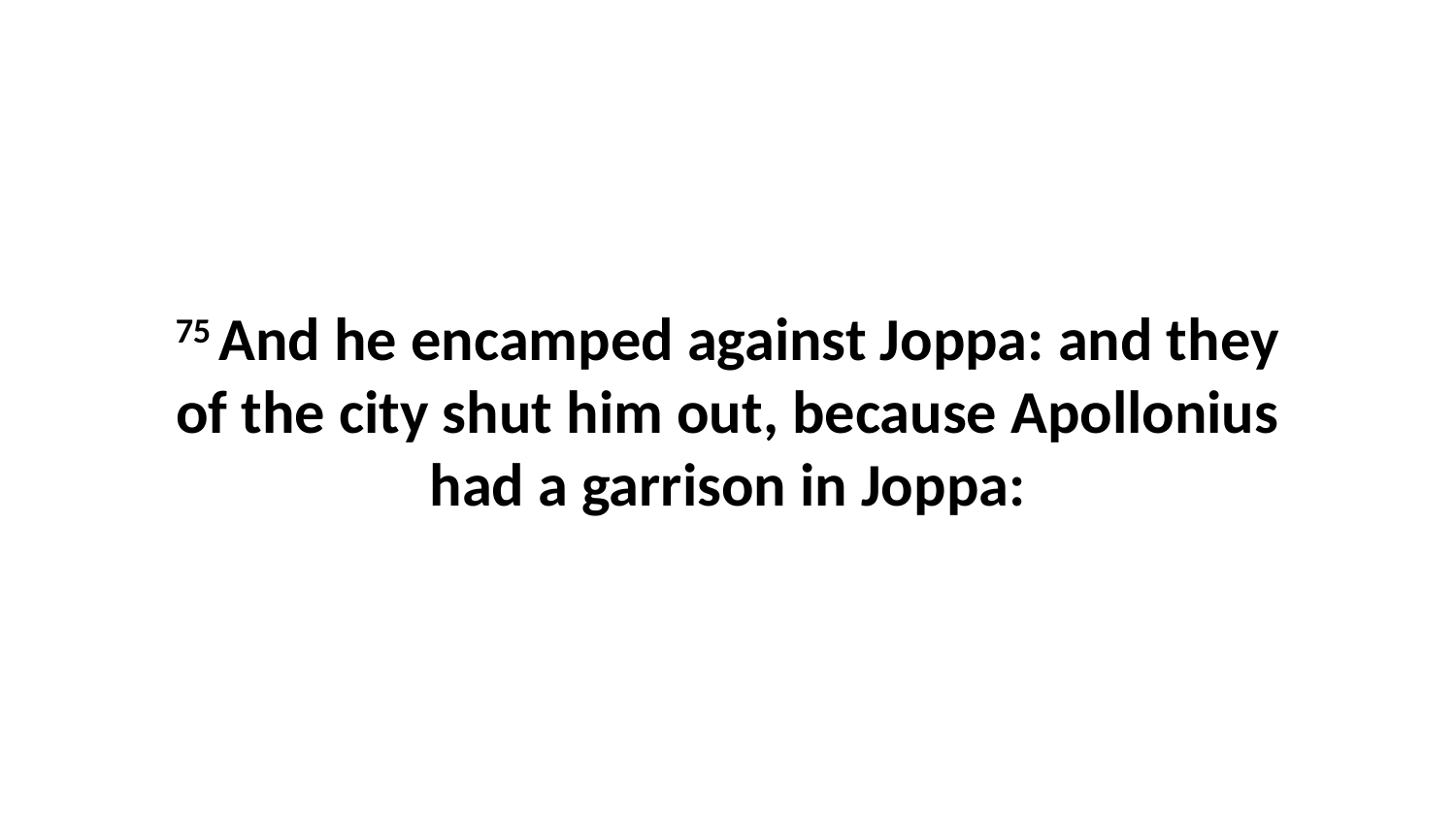

75 And he encamped against Joppa: and they of the city shut him out, because Apollonius had a garrison in Joppa: